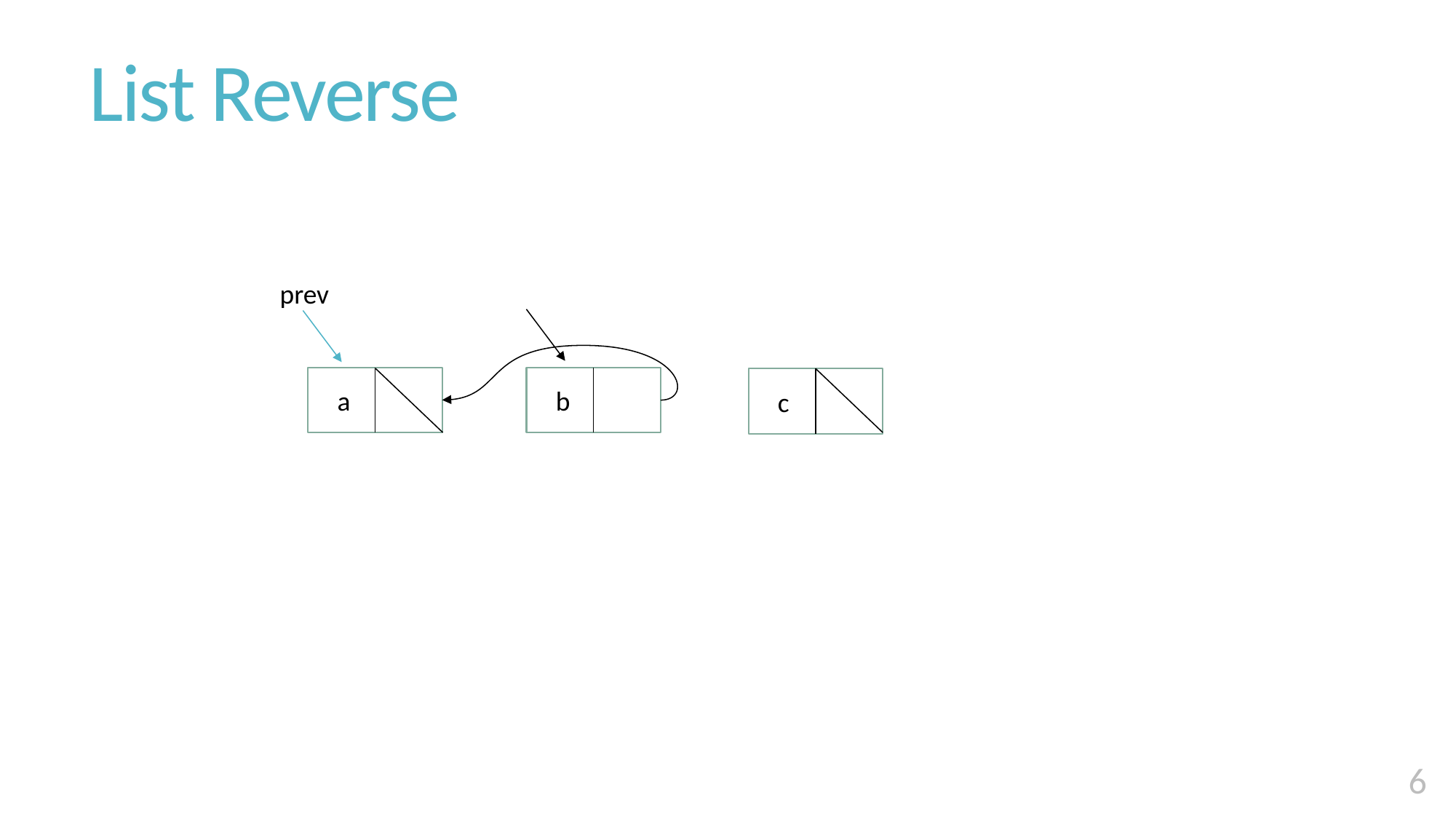

# List Reverse

prev
   a
   b
   c
6